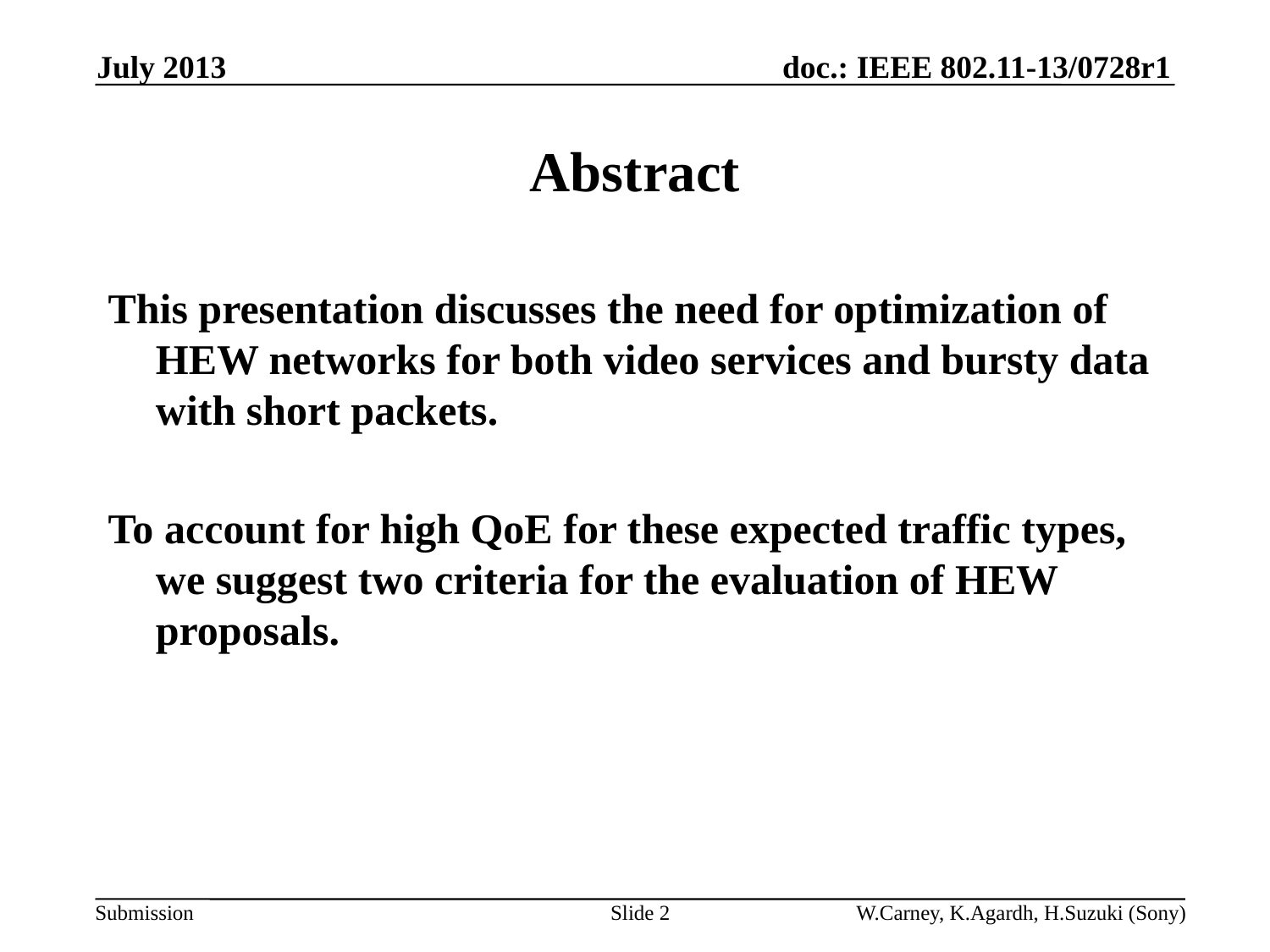

July 2013
# Abstract
This presentation discusses the need for optimization of HEW networks for both video services and bursty data with short packets.

To account for high QoE for these expected traffic types, we suggest two criteria for the evaluation of HEW proposals.
Slide 2
W.Carney, K.Agardh, H.Suzuki (Sony)